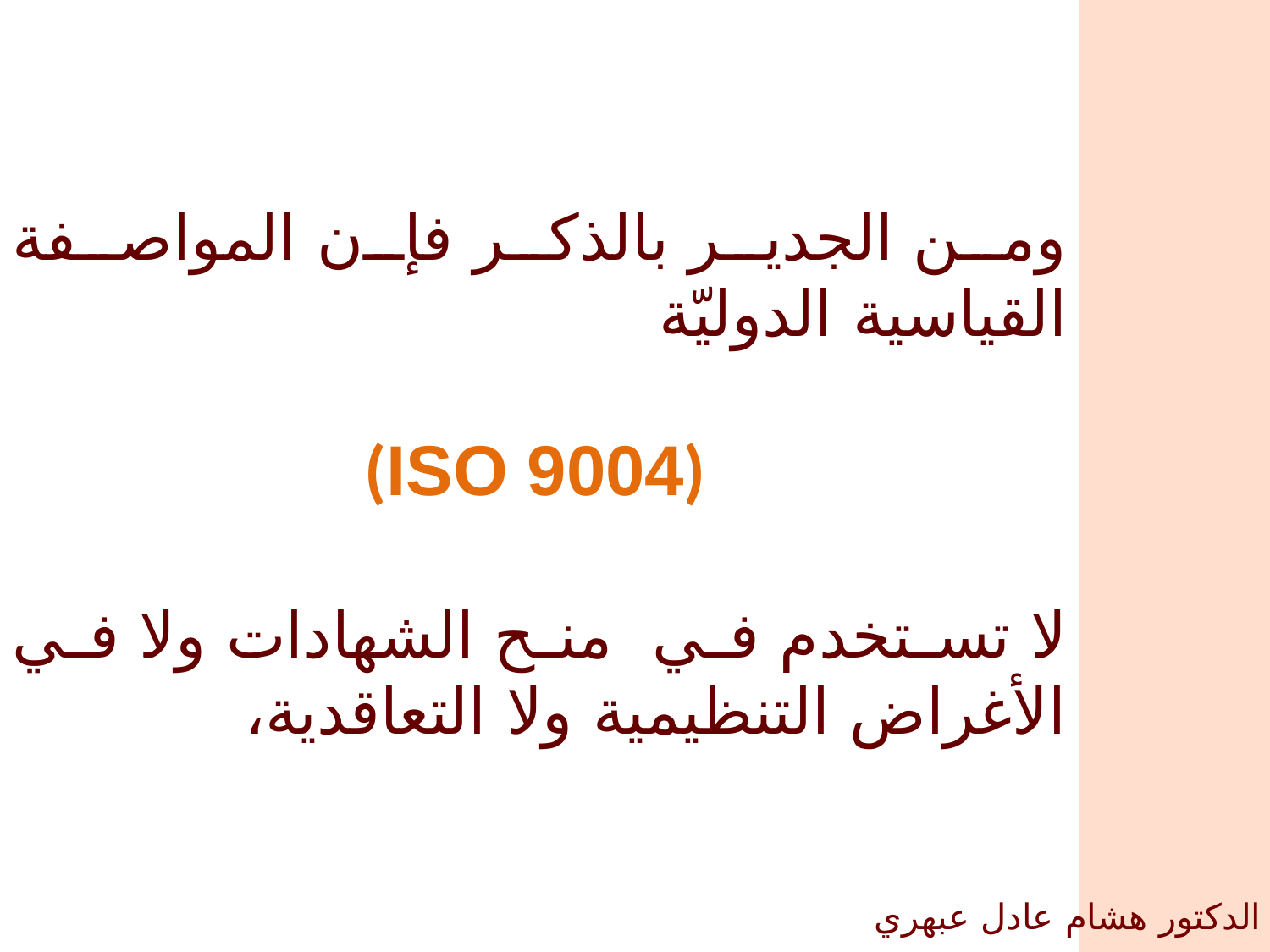

ومن الجدير بالذكر فإن المواصفة القياسية الدوليّة

 (ISO 9004)

لا تستخدم في  منح الشهادات ولا في الأغراض التنظيمية ولا التعاقدية،
الدكتور هشام عادل عبهري